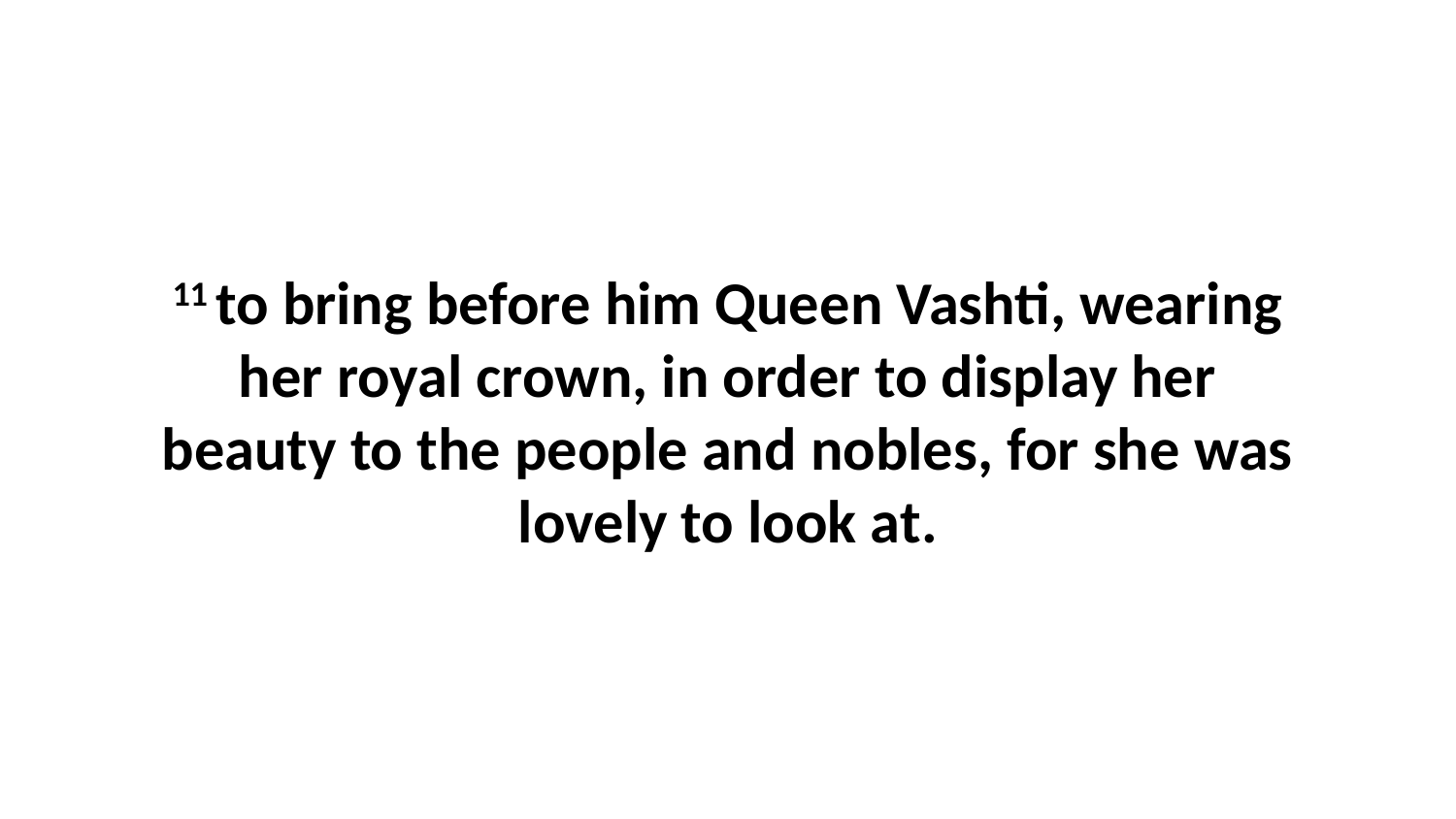

11 to bring before him Queen Vashti, wearing her royal crown, in order to display her beauty to the people and nobles, for she was lovely to look at.